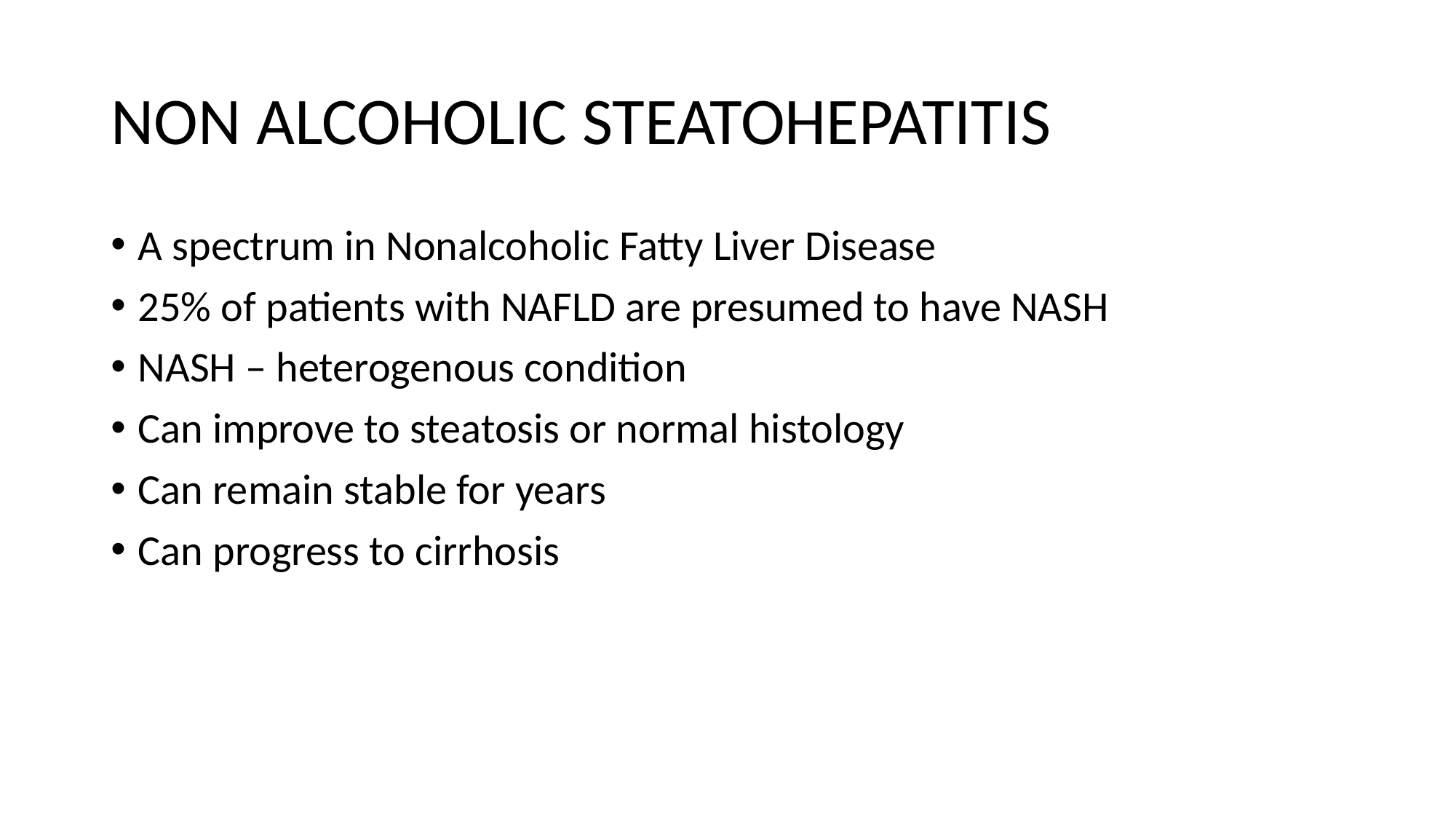

# NON ALCOHOLIC STEATOHEPATITIS
A spectrum in Nonalcoholic Fatty Liver Disease
25% of patients with NAFLD are presumed to have NASH
NASH – heterogenous condition
Can improve to steatosis or normal histology
Can remain stable for years
Can progress to cirrhosis